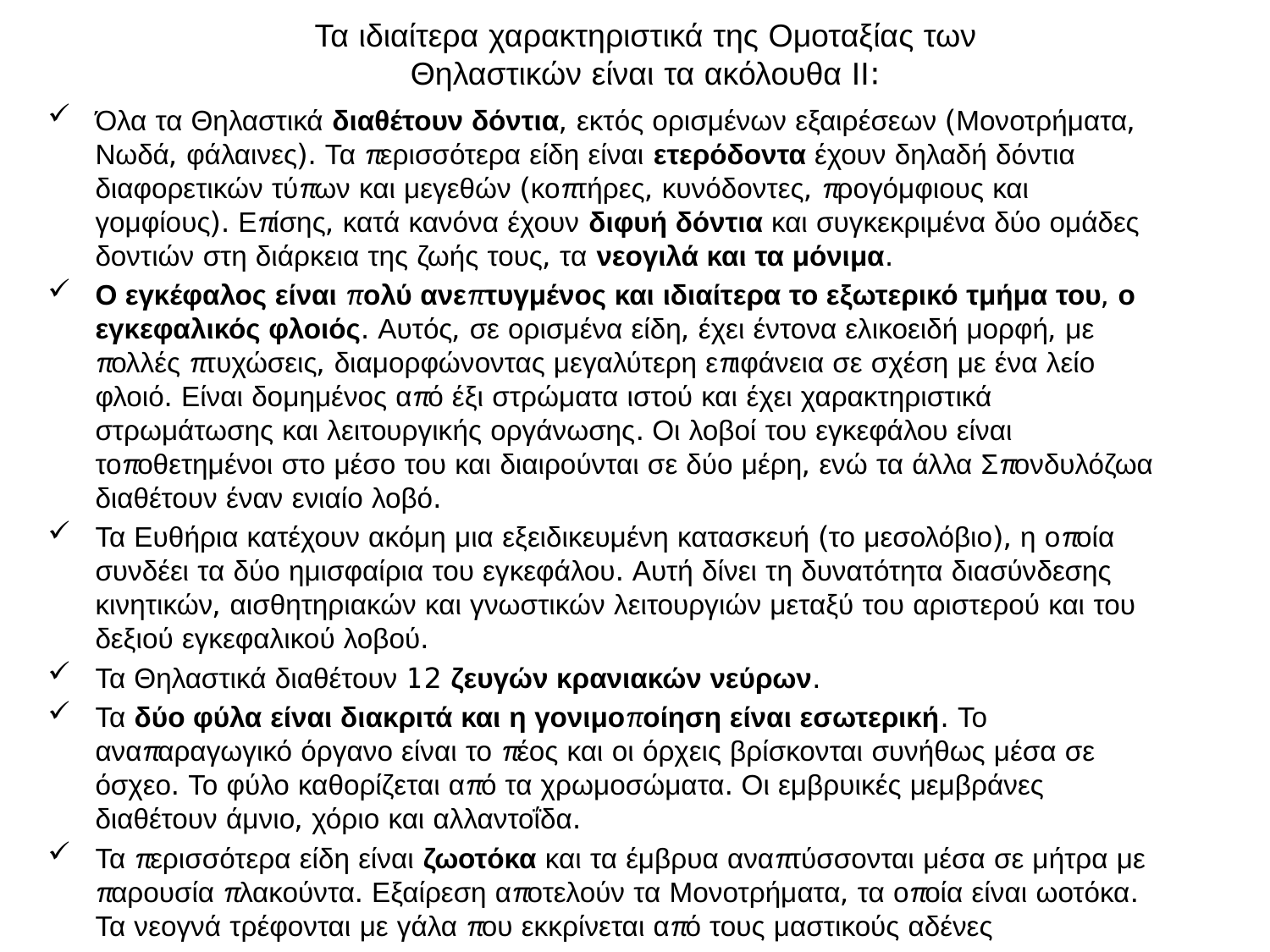

# Τα ιδιαίτερα χαρακτηριστικά της Ομοταξίας των Θηλαστικών είναι τα ακόλουθα ΙΙ:
Όλα τα Θηλαστικά διαθέτουν δόντια, εκτός ορισμένων εξαιρέσεων (Μονοτρήματα, Νωδά, φάλαινες). Τα περισσότερα είδη είναι ετερόδοντα έχουν δηλαδή δόντια διαφορετικών τύπων και μεγεθών (κοπτήρες, κυνόδοντες, προγόμφιους και γομφίους). Επίσης, κατά κανόνα έχουν διφυή δόντια και συγκεκριμένα δύο ομάδες δοντιών στη διάρκεια της ζωής τους, τα νεογιλά και τα μόνιμα.
Ο εγκέφαλος είναι πολύ ανεπτυγμένος και ιδιαίτερα το εξωτερικό τμήμα του, ο εγκεφαλικός φλοιός. Αυτός, σε ορισμένα είδη, έχει έντονα ελικοειδή μορφή, με πολλές πτυχώσεις, διαμορφώνοντας μεγαλύτερη επιφάνεια σε σχέση με ένα λείο φλοιό. Είναι δομημένος από έξι στρώματα ιστού και έχει χαρακτηριστικά στρωμάτωσης και λειτουργικής οργάνωσης. Οι λοβοί του εγκεφάλου είναι τοποθετημένοι στο μέσο του και διαιρούνται σε δύο μέρη, ενώ τα άλλα Σπονδυλόζωα διαθέτουν έναν ενιαίο λοβό.
Τα Ευθήρια κατέχουν ακόμη μια εξειδικευμένη κατασκευή (το μεσολόβιο), η οποία συνδέει τα δύο ημισφαίρια του εγκεφάλου. Αυτή δίνει τη δυνατότητα διασύνδεσης κινητικών, αισθητηριακών και γνωστικών λειτουργιών μεταξύ του αριστερού και του δεξιού εγκεφαλικού λοβού.
Τα Θηλαστικά διαθέτουν 12 ζευγών κρανιακών νεύρων.
Τα δύο φύλα είναι διακριτά και η γονιμοποίηση είναι εσωτερική. Το αναπαραγωγικό όργανο είναι το πέος και οι όρχεις βρίσκονται συνήθως μέσα σε όσχεο. Το φύλο καθορίζεται από τα χρωμοσώματα. Οι εμβρυικές μεμβράνες διαθέτουν άμνιο, χόριο και αλλαντοΐδα.
Τα περισσότερα είδη είναι ζωοτόκα και τα έμβρυα αναπτύσσονται μέσα σε μήτρα με παρουσία πλακούντα. Εξαίρεση αποτελούν τα Μονοτρήματα, τα οποία είναι ωοτόκα. Τα νεογνά τρέφονται με γάλα που εκκρίνεται από τους μαστικούς αδένες